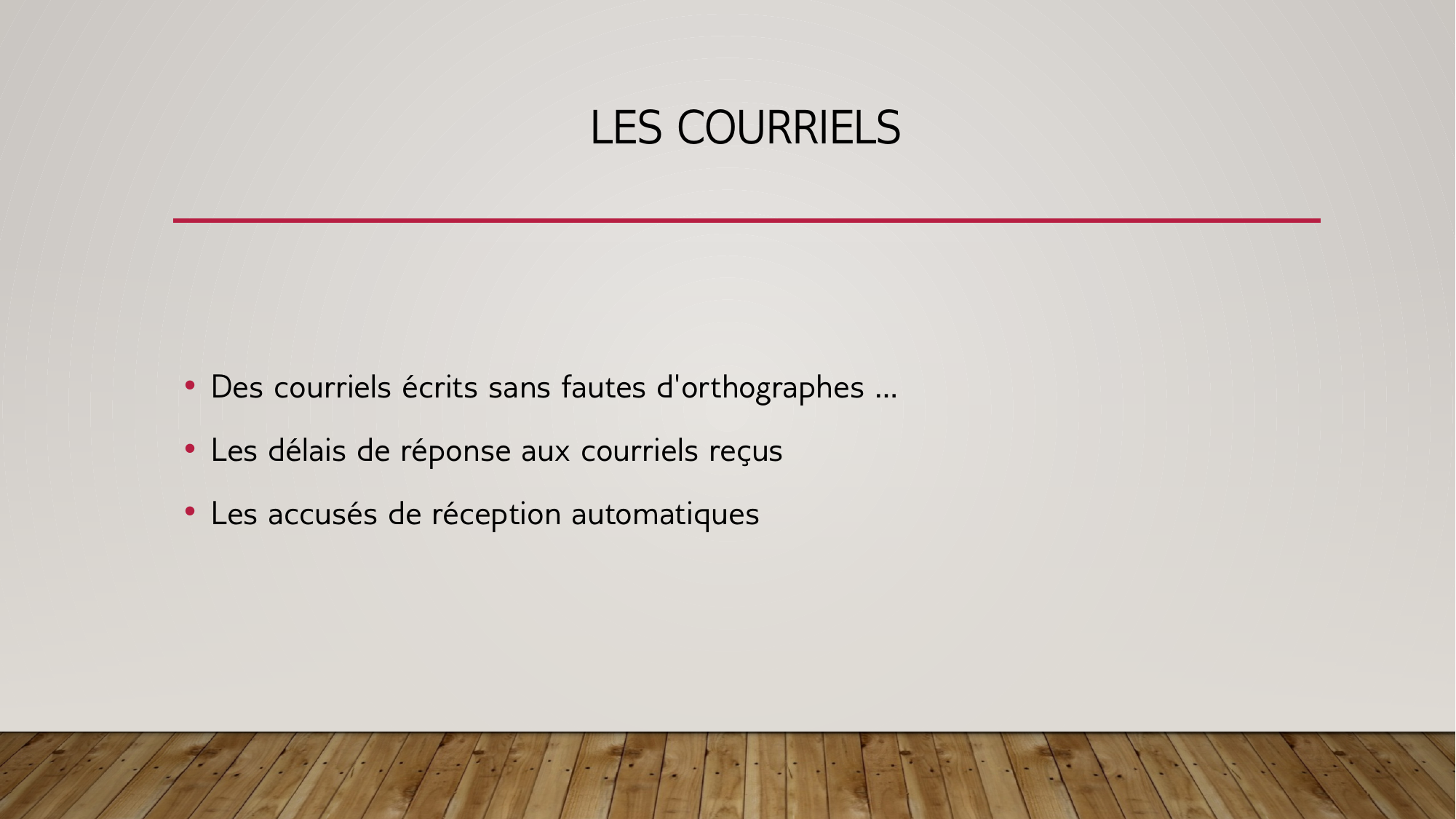

# Les courriels

Des courriels écrits sans fautes d'orthographes …
Les délais de réponse aux courriels reçus
Les accusés de réception automatiques